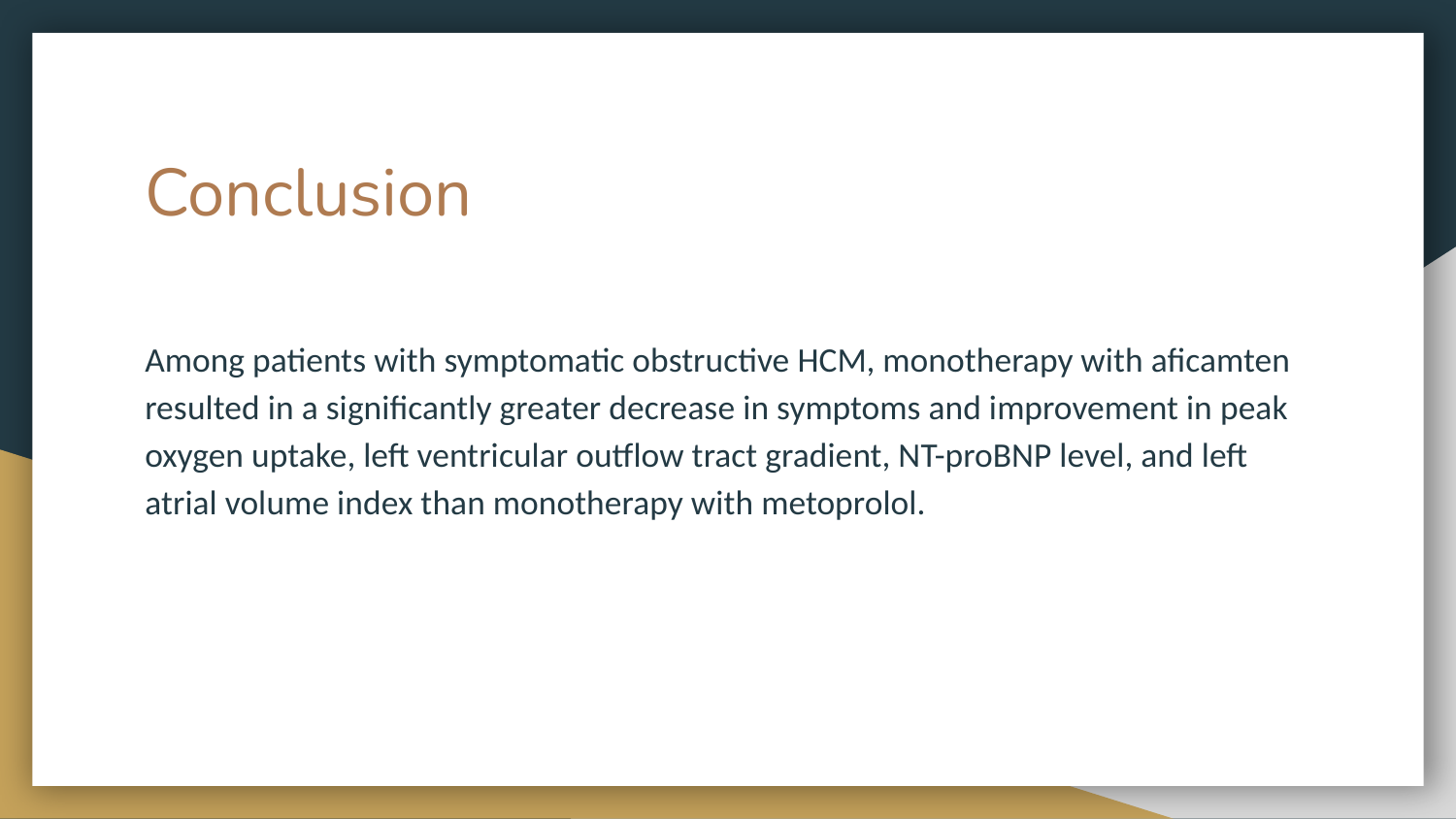

# Conclusion
Among patients with symptomatic obstructive HCM, monotherapy with aficamten resulted in a significantly greater decrease in symptoms and improvement in peak oxygen uptake, left ventricular outflow tract gradient, NT-proBNP level, and left atrial volume index than monotherapy with metoprolol.